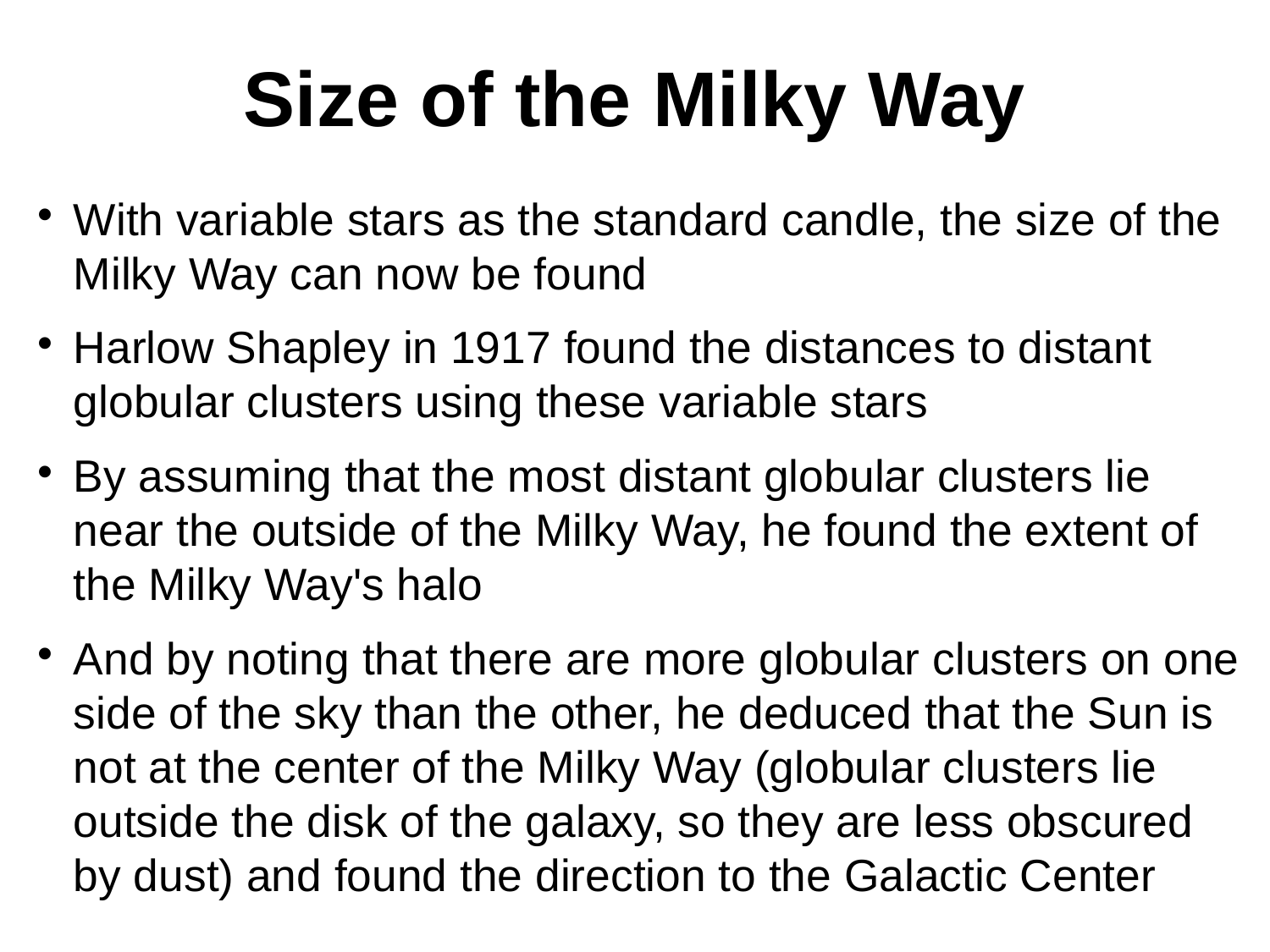

Size of the Milky Way
With variable stars as the standard candle, the size of the Milky Way can now be found
Harlow Shapley in 1917 found the distances to distant globular clusters using these variable stars
By assuming that the most distant globular clusters lie near the outside of the Milky Way, he found the extent of the Milky Way's halo
And by noting that there are more globular clusters on one side of the sky than the other, he deduced that the Sun is not at the center of the Milky Way (globular clusters lie outside the disk of the galaxy, so they are less obscured by dust) and found the direction to the Galactic Center